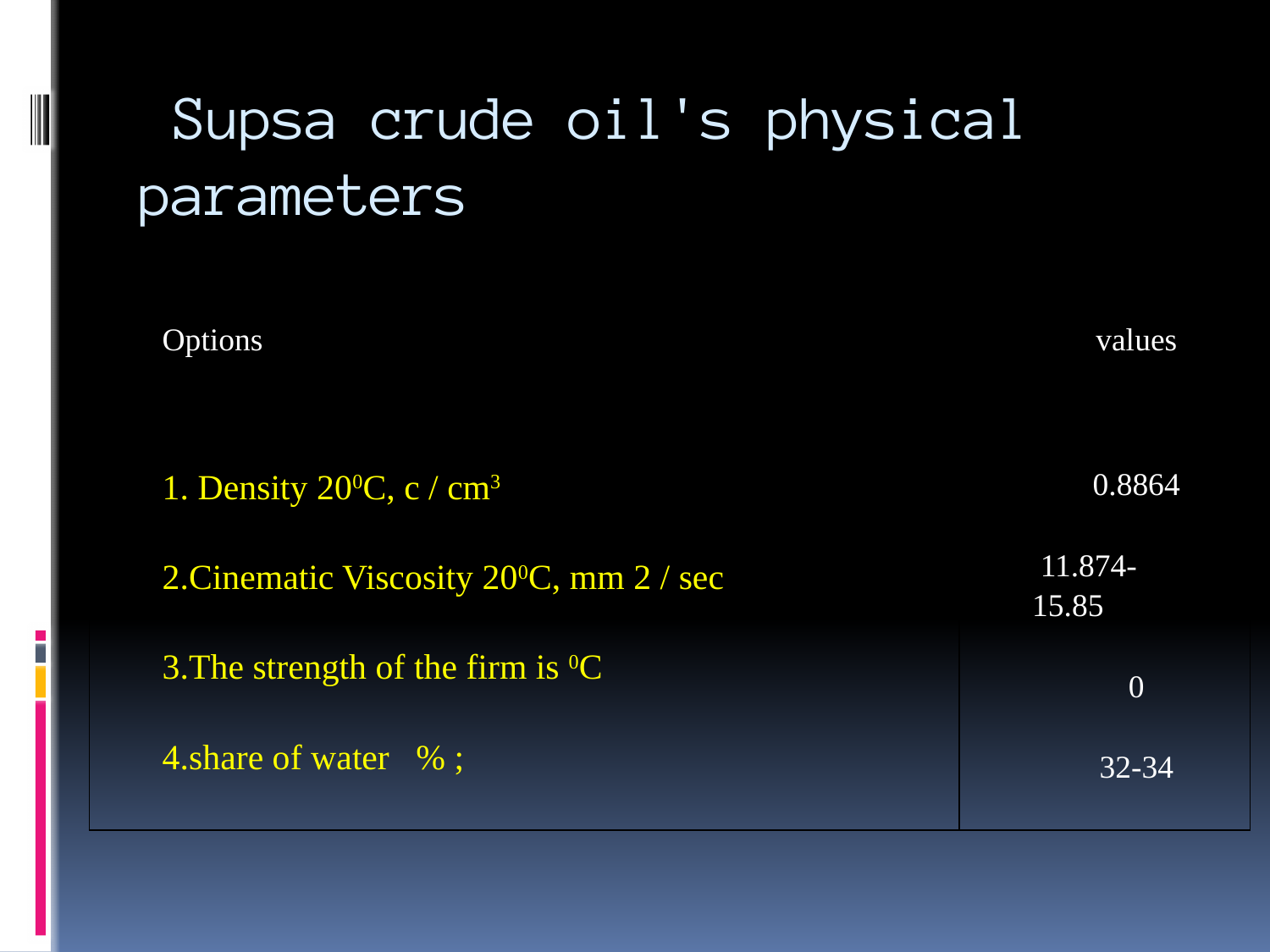

# Supsa crude oil's physical parameters
| Options | values |
| --- | --- |
| 1. Density 200C, c / cm3 2.Cinematic Viscosity 200C, mm 2 / sec 3.The strength of the firm is 0C 4.share of water % ; | 0.8864 11.874- 15.85 0 32-34 |